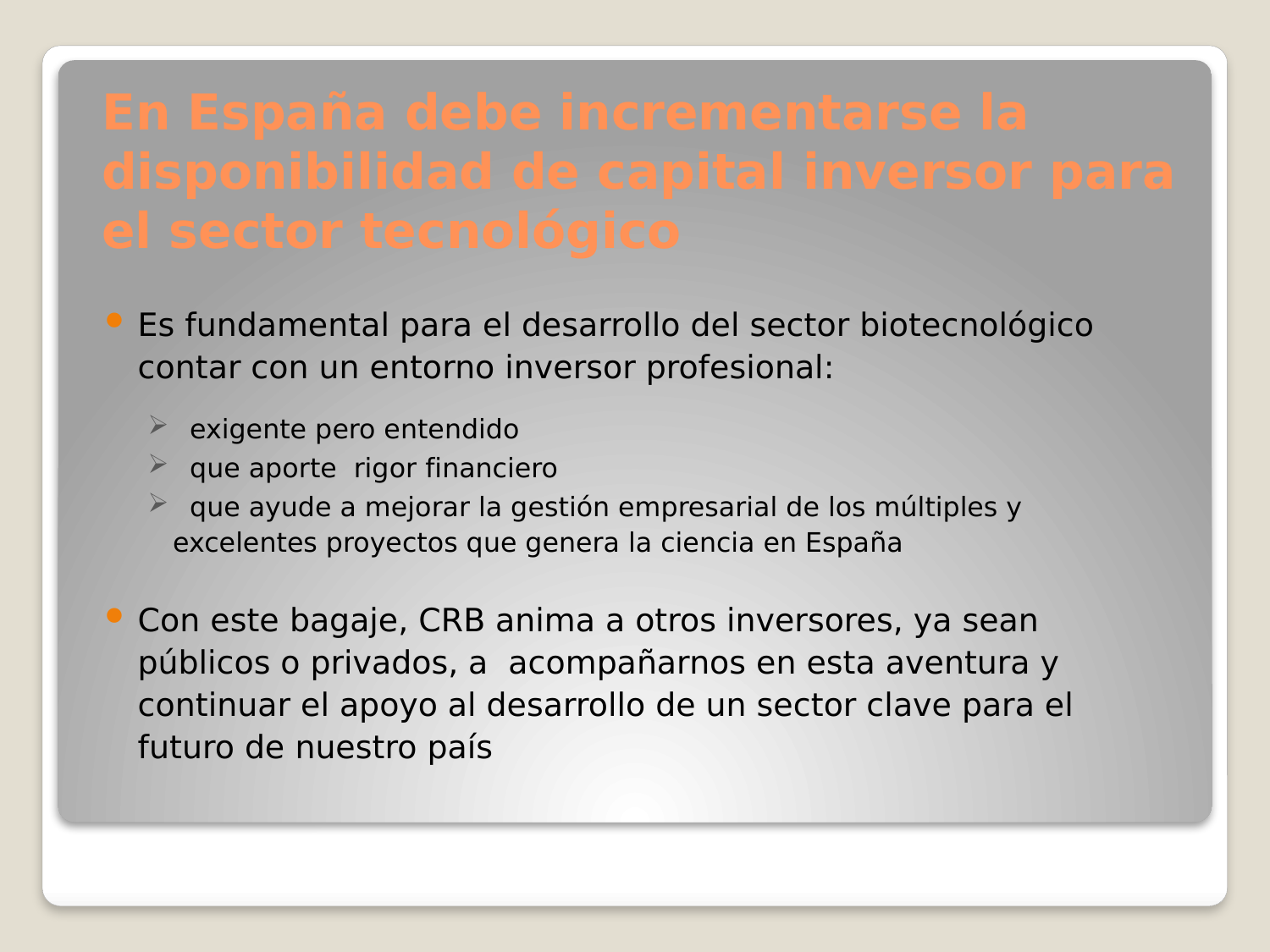

En España debe incrementarse la disponibilidad de capital inversor para el sector tecnológico
Es fundamental para el desarrollo del sector biotecnológico contar con un entorno inversor profesional:

  exigente pero entendido
  que aporte  rigor financiero
  que ayude a mejorar la gestión empresarial de los múltiples y   excelentes proyectos que genera la ciencia en España

Con este bagaje, CRB anima a otros inversores, ya sean públicos o privados, a  acompañarnos en esta aventura y continuar el apoyo al desarrollo de un sector clave para el futuro de nuestro país